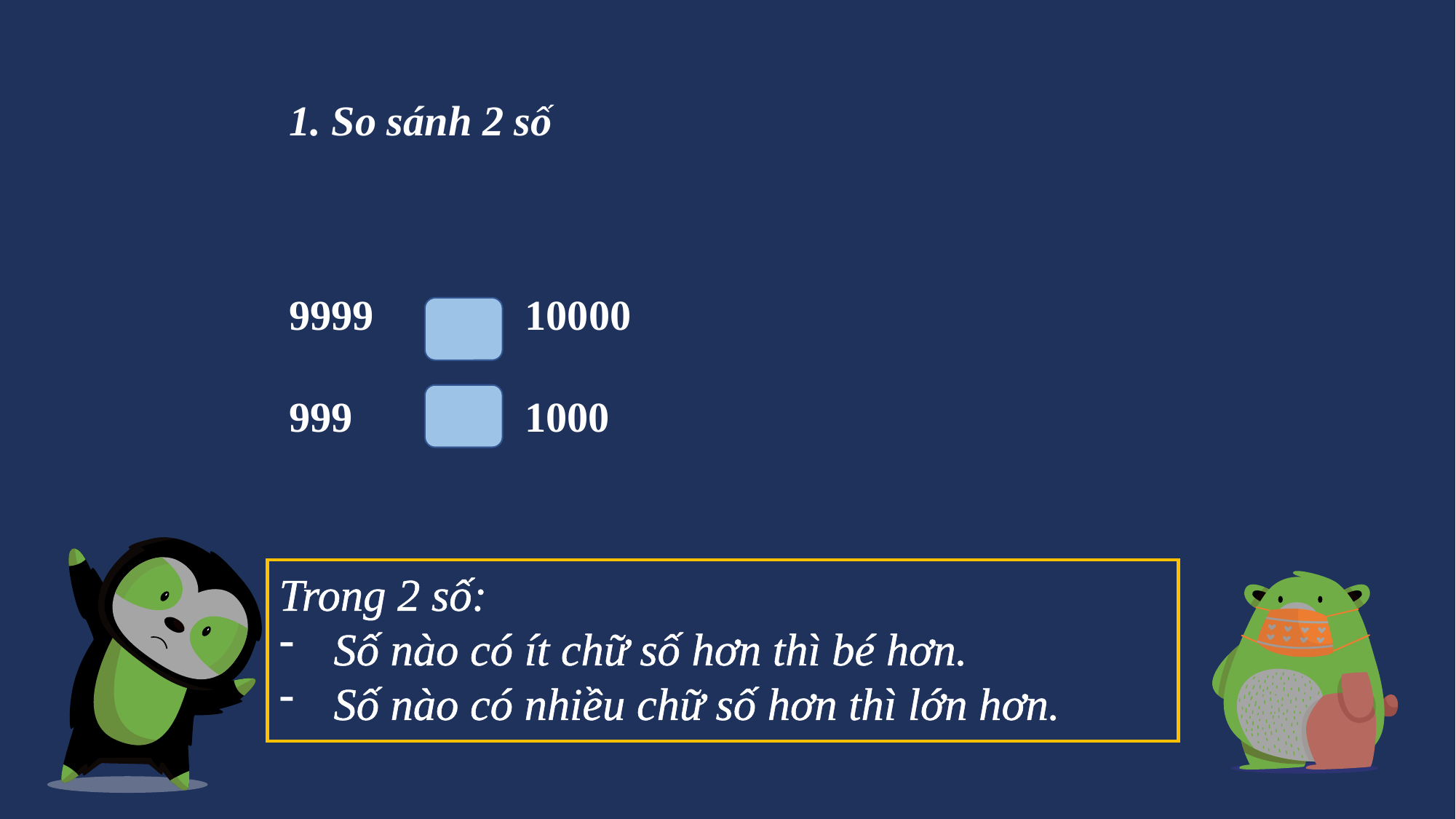

1. So sánh 2 số
      <      10000

999        <      1000

Trong 2 số:
Số nào có ít chữ số hơn thì bé hơn.
Số nào có nhiều chữ số hơn thì lớn hơn.